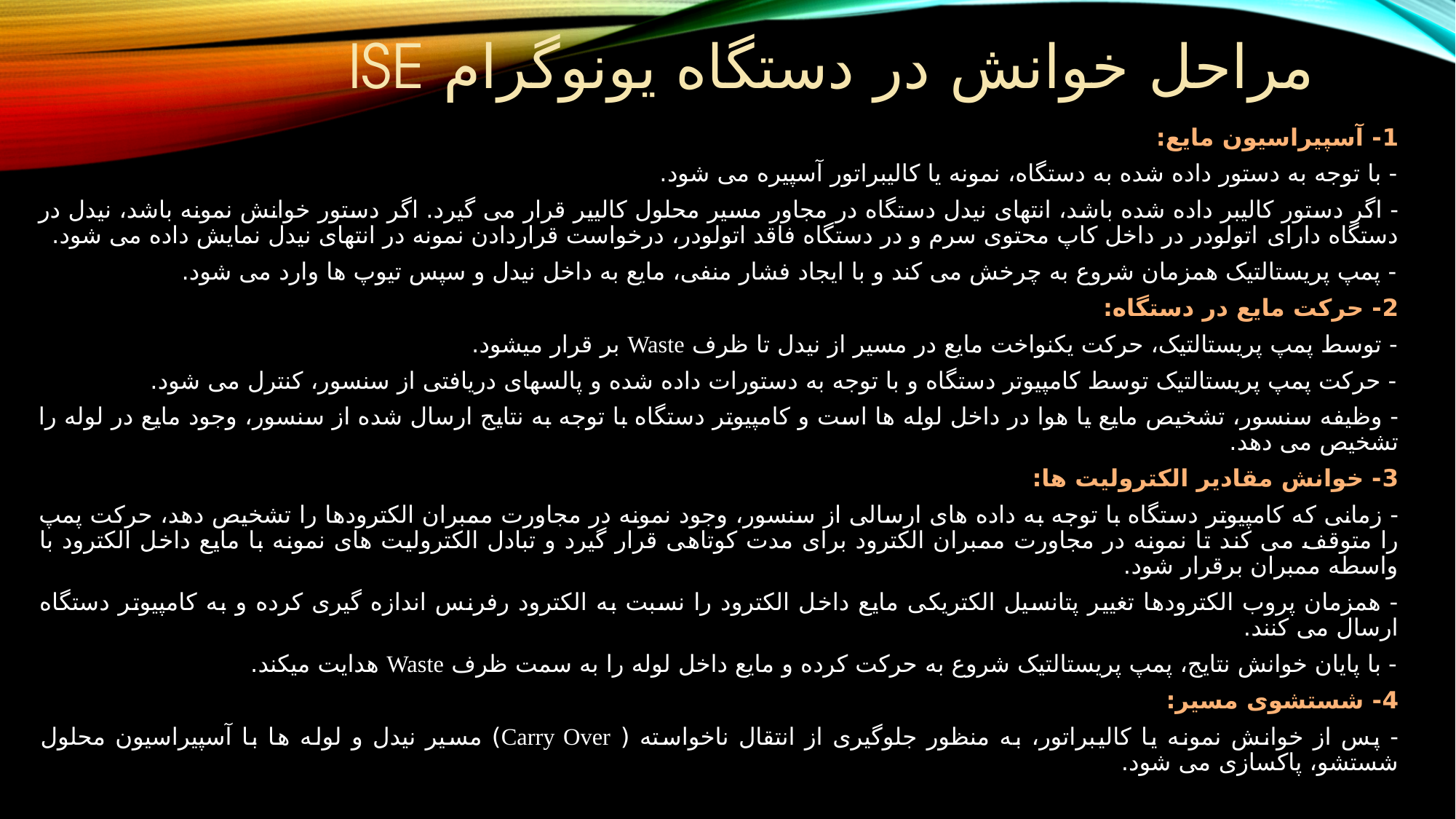

# مراحل خوانش در دستگاه یونوگرام ISE
1- آسپیراسیون مایع:
	- با توجه به دستور داده شده به دستگاه، نمونه یا کالیبراتور آسپیره می شود.
	- اگر دستور کالیبر داده شده باشد، انتهای نیدل دستگاه در مجاور مسیر محلول کالییر قرار می گیرد. اگر دستور خوانش نمونه باشد، نیدل در دستگاه دارای 	اتولودر در داخل کاپ محتوی سرم و در دستگاه فاقد اتولودر، درخواست قراردادن نمونه در انتهای نیدل نمایش داده می شود.
	- پمپ پریستالتیک همزمان شروع به چرخش می کند و با ایجاد فشار منفی، مایع به داخل نیدل و سپس تیوپ ها وارد می شود.
2- حرکت مایع در دستگاه:
	- توسط پمپ پریستالتیک، حرکت یکنواخت مایع در مسیر از نیدل تا ظرف Waste بر قرار میشود.
	- حرکت پمپ پریستالتیک توسط کامپیوتر دستگاه و با توجه به دستورات داده شده و پالسهای دریافتی از سنسور، کنترل می شود.
	- وظیفه سنسور، تشخیص مایع یا هوا در داخل لوله ها است و کامپیوتر دستگاه با توجه به نتایج ارسال شده از سنسور، وجود مایع در لوله را تشخیص می دهد.
3- خوانش مقادیر الکترولیت ها:
	- زمانی که کامپیوتر دستگاه با توجه به داده های ارسالی از سنسور، وجود نمونه در مجاورت ممبران الکترودها را تشخیص دهد، حرکت پمپ را متوقف می کند 	تا نمونه در مجاورت ممبران الکترود برای مدت کوتاهی قرار گیرد و تبادل الکترولیت های نمونه با مایع داخل الکترود با واسطه ممبران برقرار شود.
	- همزمان پروب الکترودها تغییر پتانسیل الکتریکی مایع داخل الکترود را نسبت به الکترود رفرنس اندازه گیری کرده و به کامپیوتر دستگاه ارسال می کنند.
	- با پایان خوانش نتایج، پمپ پریستالتیک شروع به حرکت کرده و مایع داخل لوله را به سمت ظرف Waste هدایت میکند.
4- شستشوی مسیر:
	- پس از خوانش نمونه یا کالیبراتور، به منظور جلوگیری از انتقال ناخواسته ( Carry Over) مسیر نیدل و لوله ها با آسپیراسیون محلول شستشو، پاکسازی 	می شود.